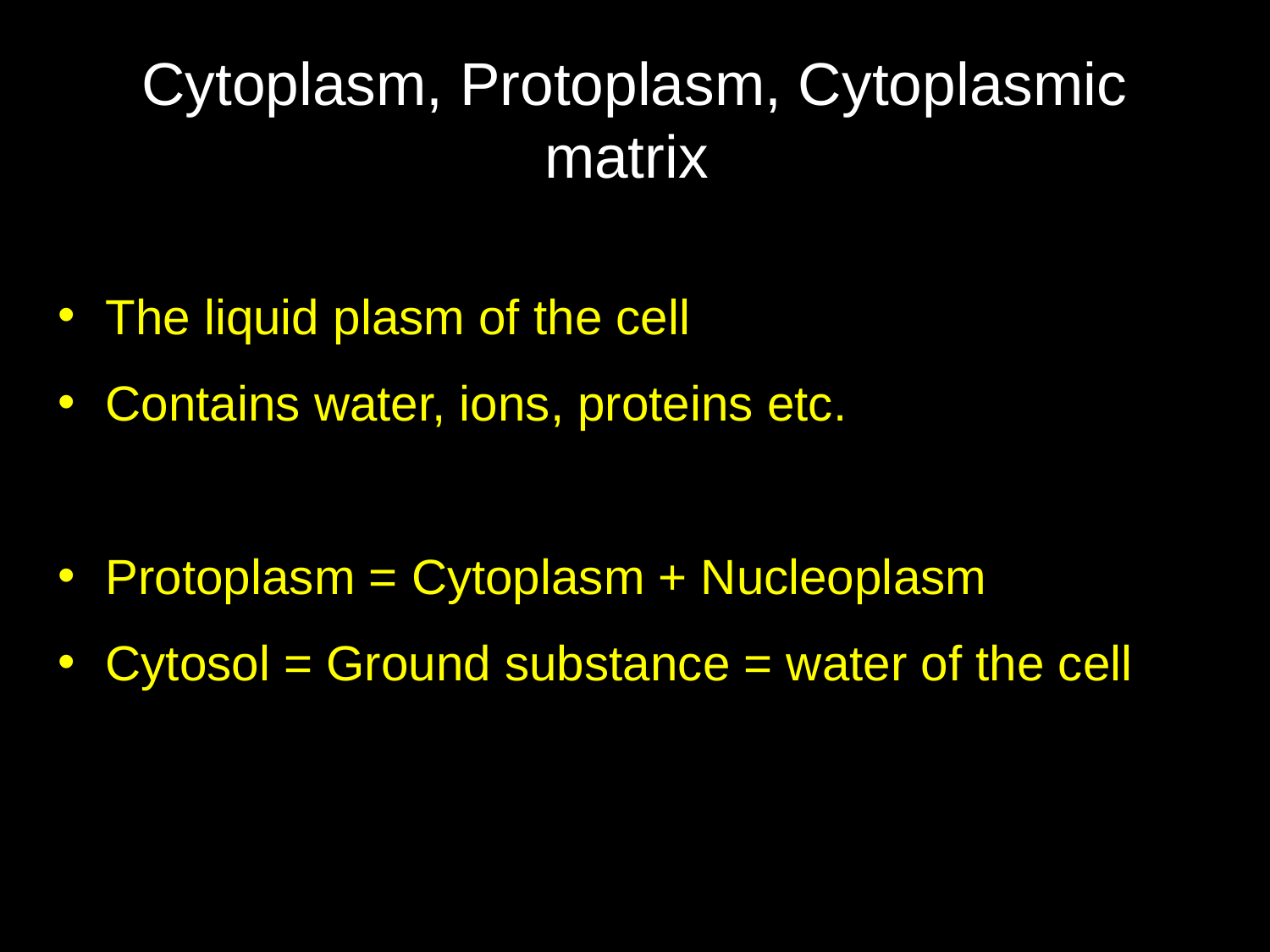

# Cytoplasm, Protoplasm, Cytoplasmic matrix
The liquid plasm of the cell
Contains water, ions, proteins etc.

Protoplasm = Cytoplasm + Nucleoplasm
Cytosol = Ground substance = water of the cell